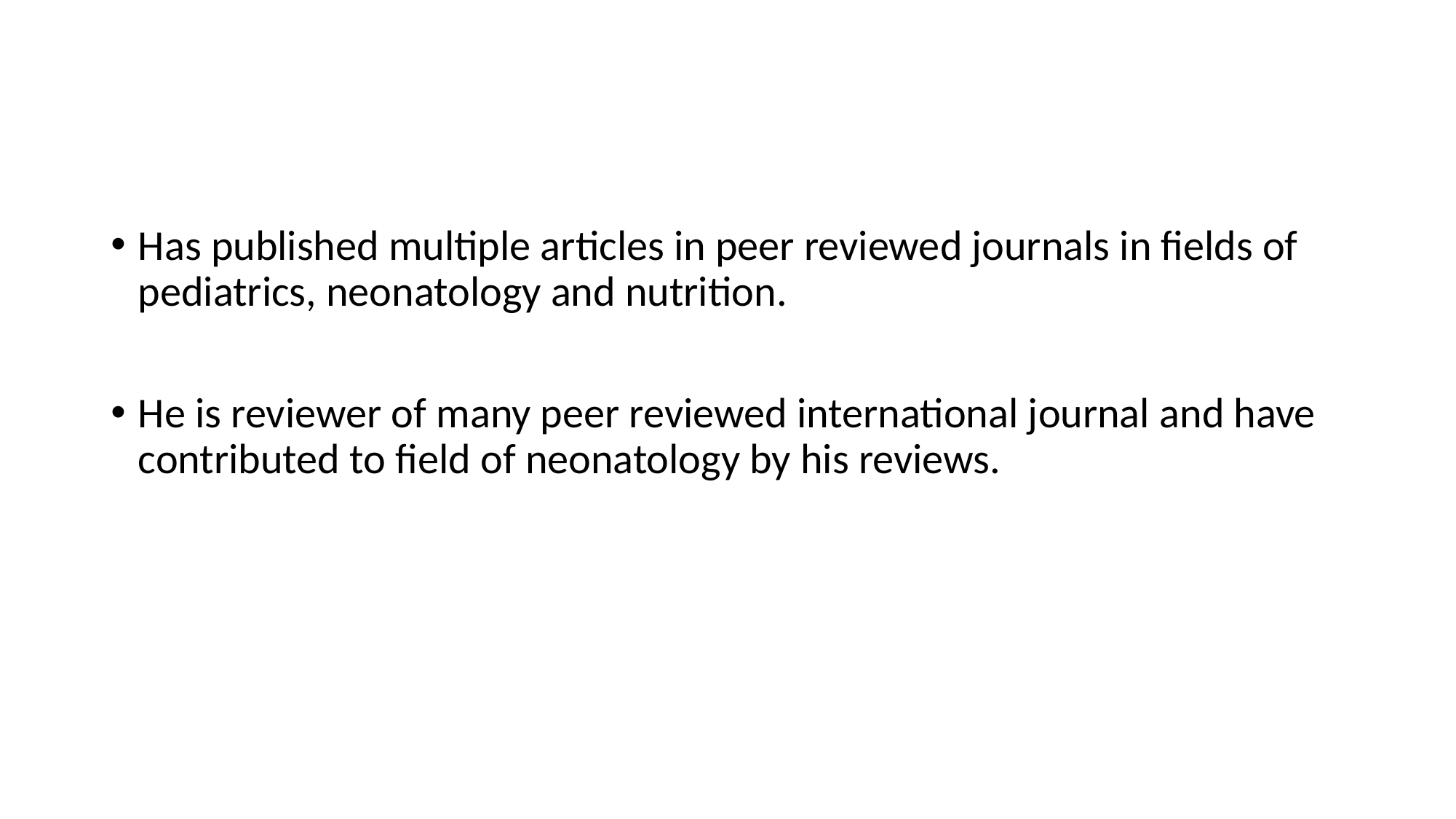

#
Has published multiple articles in peer reviewed journals in fields of pediatrics, neonatology and nutrition.

He is reviewer of many peer reviewed international journal and have contributed to field of neonatology by his reviews.